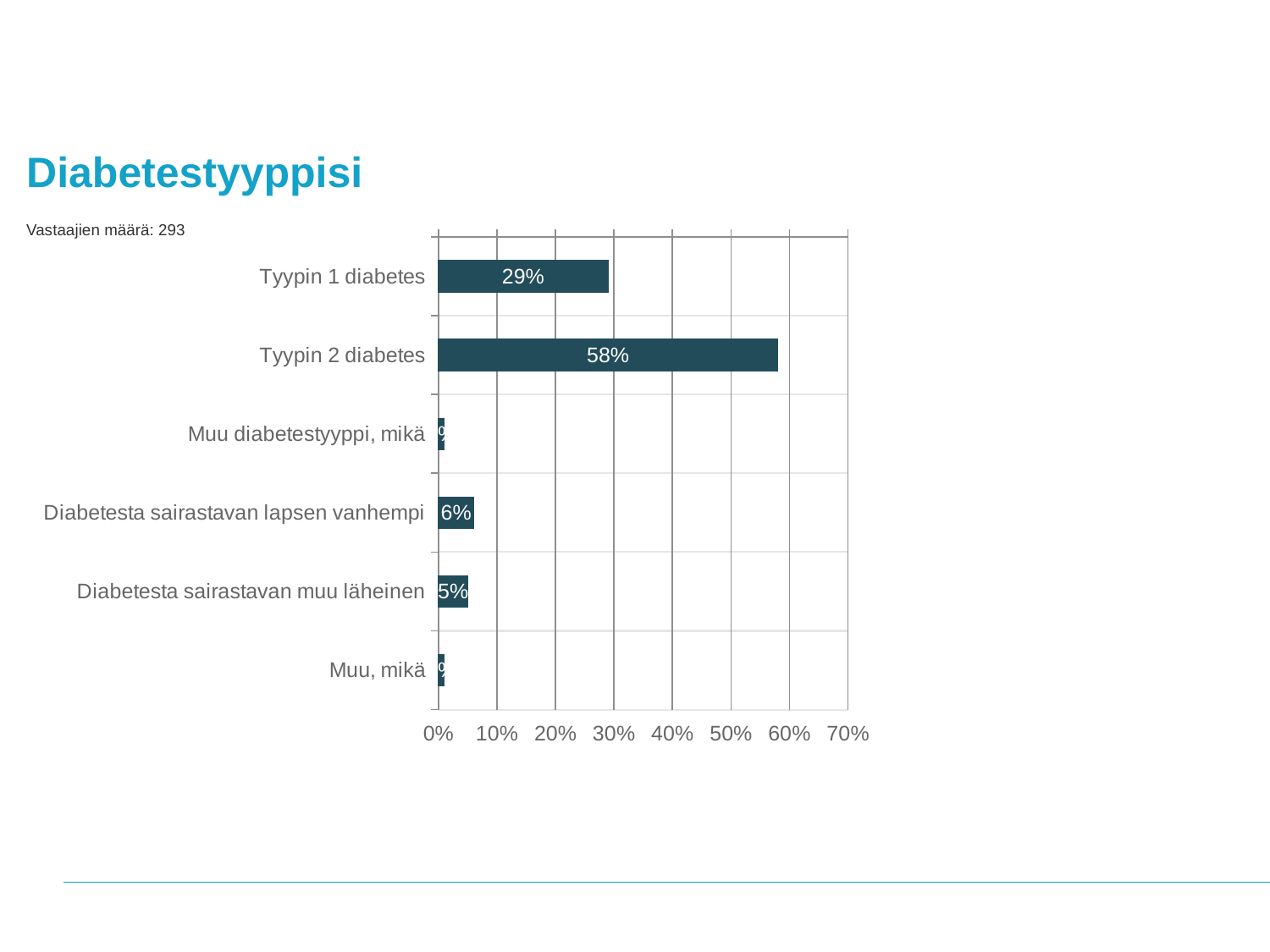

Diabetestyyppisi

Vastaajien määrä: 293

### Chart

| Category | Diabetestyyppisi |
|---|---|
| Tyypin 1 diabetes | 0.29 |
| Tyypin 2 diabetes | 0.58 |
| Muu diabetestyyppi, mikä | 0.01 |
| Diabetesta sairastavan lapsen vanhempi | 0.06 |
| Diabetesta sairastavan muu läheinen | 0.05 |
| Muu, mikä | 0.01 |